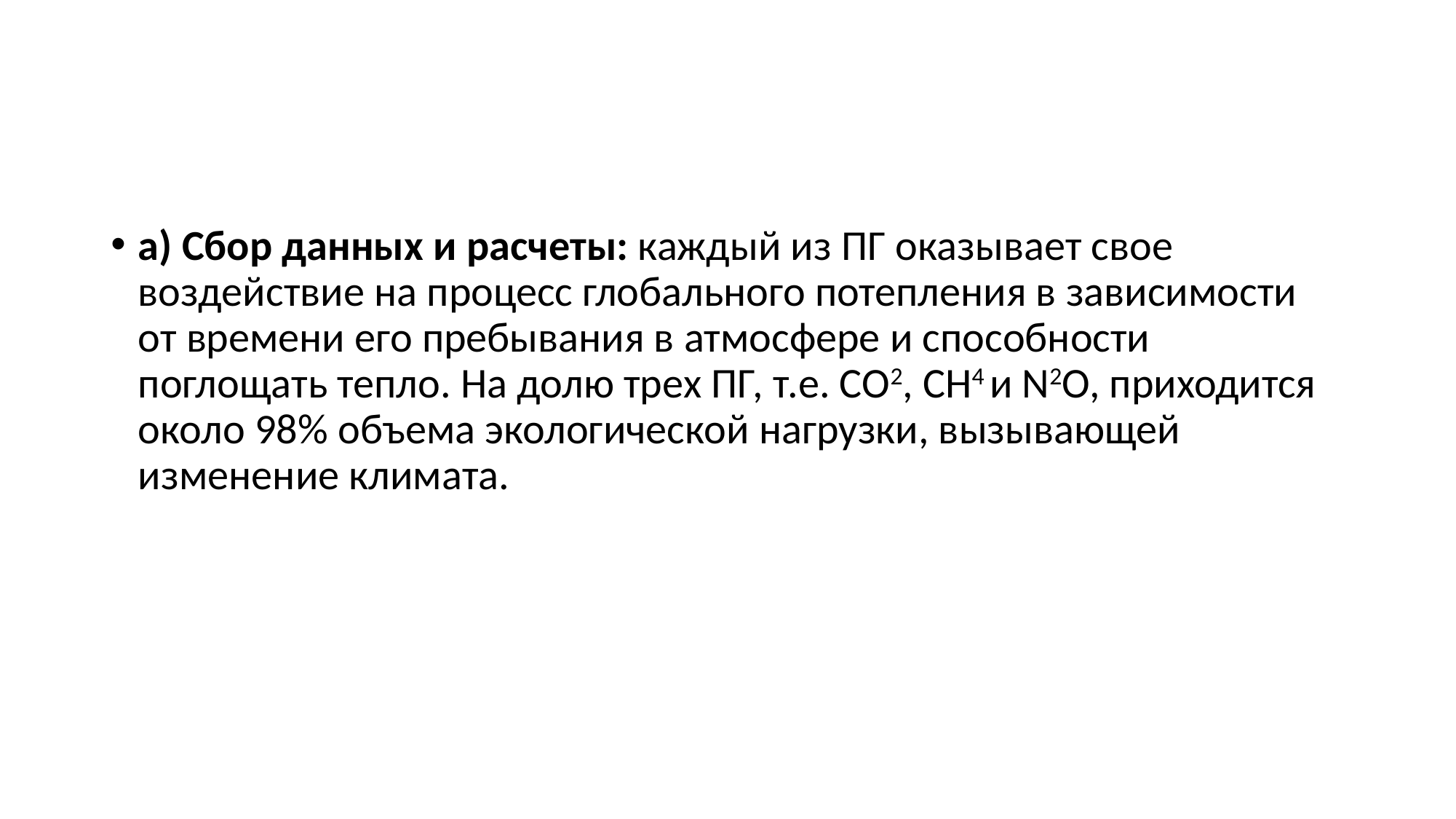

#
a) Сбор данных и расчеты: каждый из ПГ оказывает свое воздействие на процесс глобального потепления в зависимости от времени его пребывания в атмосфере и способности поглощать тепло. На долю трех ПГ, т.е. CO2, CН4 и N2О, приходится около 98% объема экологической нагрузки, вызывающей изменение климата.